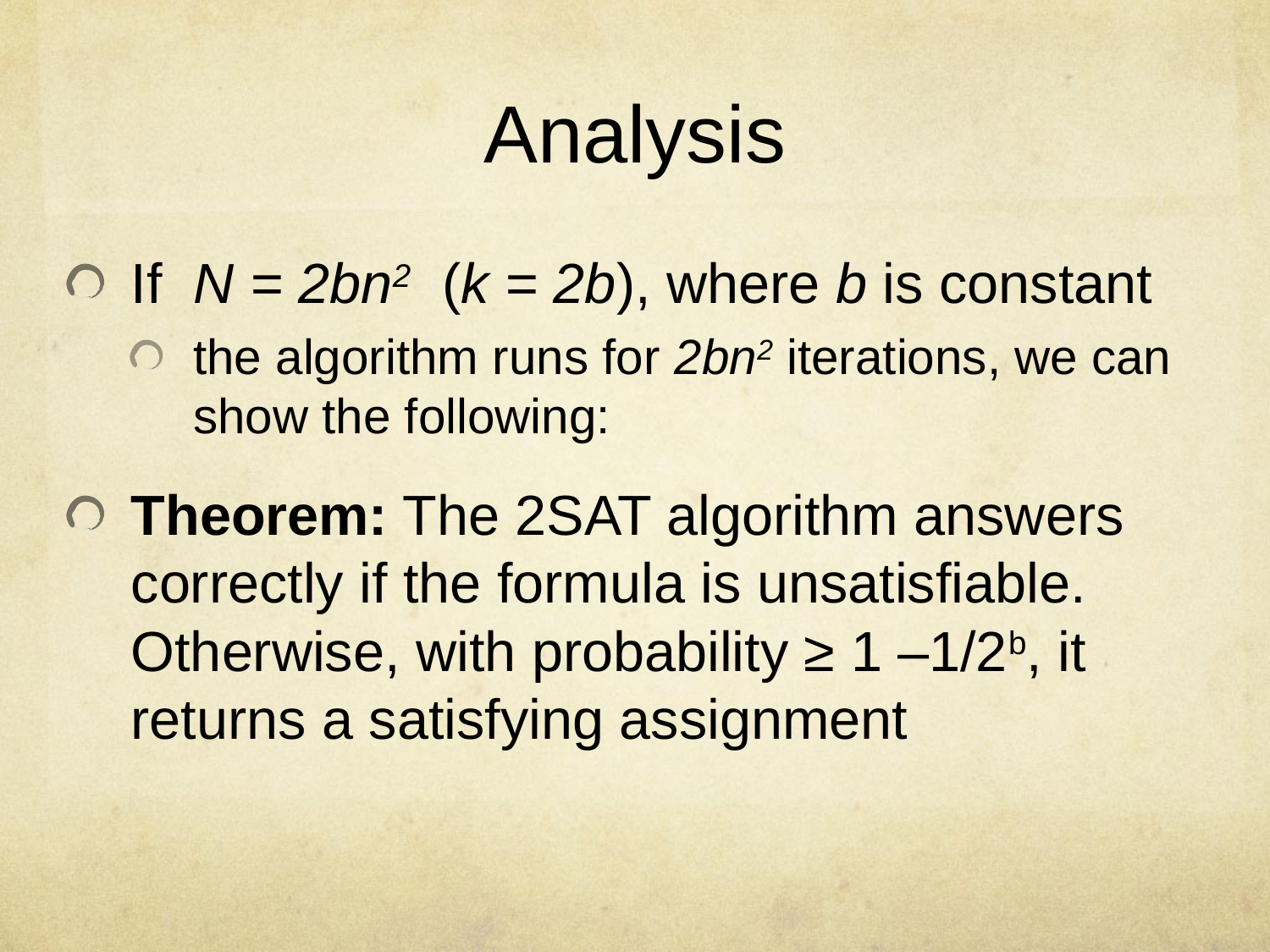

# Analysis
If  N = 2bn2  (k = 2b), where b is constant
the algorithm runs for 2bn2 iterations, we can show the following:
Theorem: The 2SAT algorithm answers correctly if the formula is unsatisfiable. Otherwise, with probability ≥ 1 –1/2b, it returns a satisfying assignment